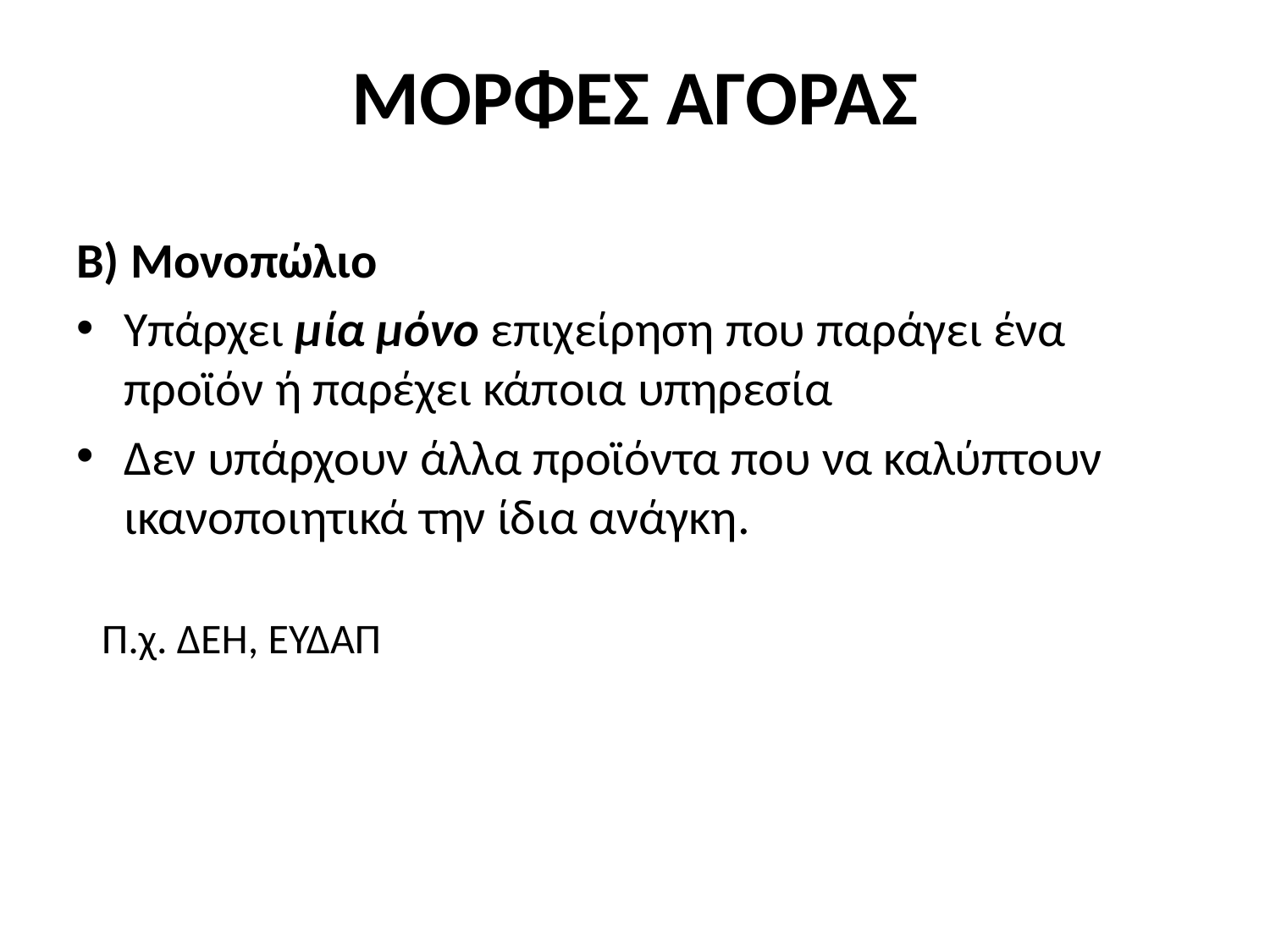

# ΜΟΡΦΕΣ ΑΓΟΡΑΣ
Β) Μονοπώλιο
Υπάρχει μία μόνο επιχείρηση που παράγει ένα προϊόν ή παρέχει κάποια υπηρεσία
Δεν υπάρχουν άλλα προϊόντα που να καλύπτουν ικανοποιητικά την ίδια ανάγκη.
Π.χ. ΔΕΗ, ΕΥΔΑΠ